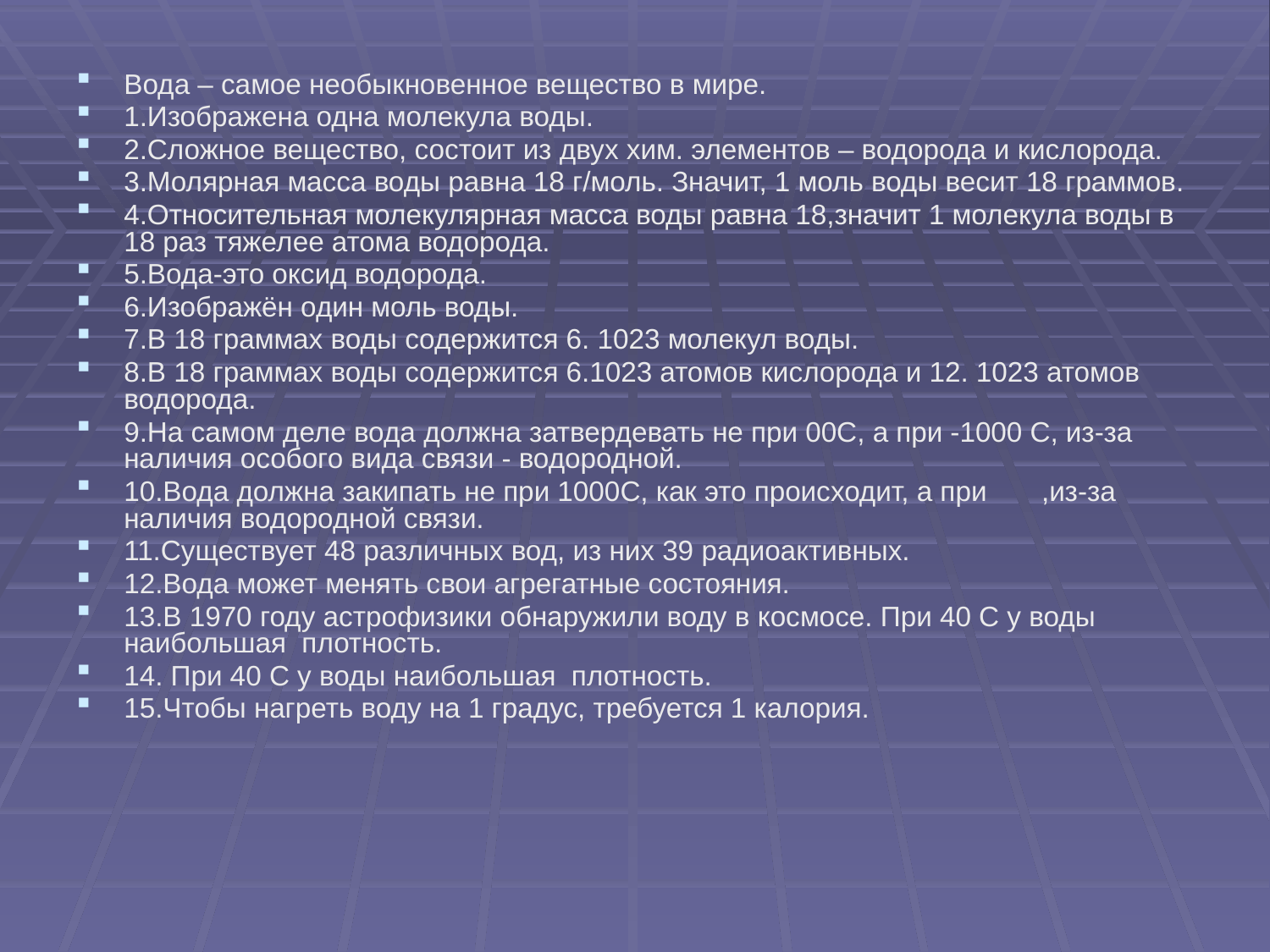

Вода – самое необыкновенное вещество в мире.
1.Изображена одна молекула воды.
2.Сложное вещество, состоит из двух хим. элементов – водорода и кислорода.
3.Молярная масса воды равна 18 г/моль. Значит, 1 моль воды весит 18 граммов.
4.Относительная молекулярная масса воды равна 18,значит 1 молекула воды в 18 раз тяжелее атома водорода.
5.Вода-это оксид водорода.
6.Изображён один моль воды.
7.В 18 граммах воды содержится 6. 1023 молекул воды.
8.В 18 граммах воды содержится 6.1023 атомов кислорода и 12. 1023 атомов водорода.
9.На самом деле вода должна затвердевать не при 00С, а при -1000 С, из-за наличия особого вида связи - водородной.
10.Вода должна закипать не при 1000С, как это происходит, а при       ,из-за наличия водородной связи.
11.Существует 48 различных вод, из них 39 радиоактивных.
12.Вода может менять свои агрегатные состояния.
13.В 1970 году астрофизики обнаружили воду в космосе. При 40 С у воды наибольшая  плотность.
14. При 40 С у воды наибольшая  плотность.
15.Чтобы нагреть воду на 1 градус, требуется 1 калория.